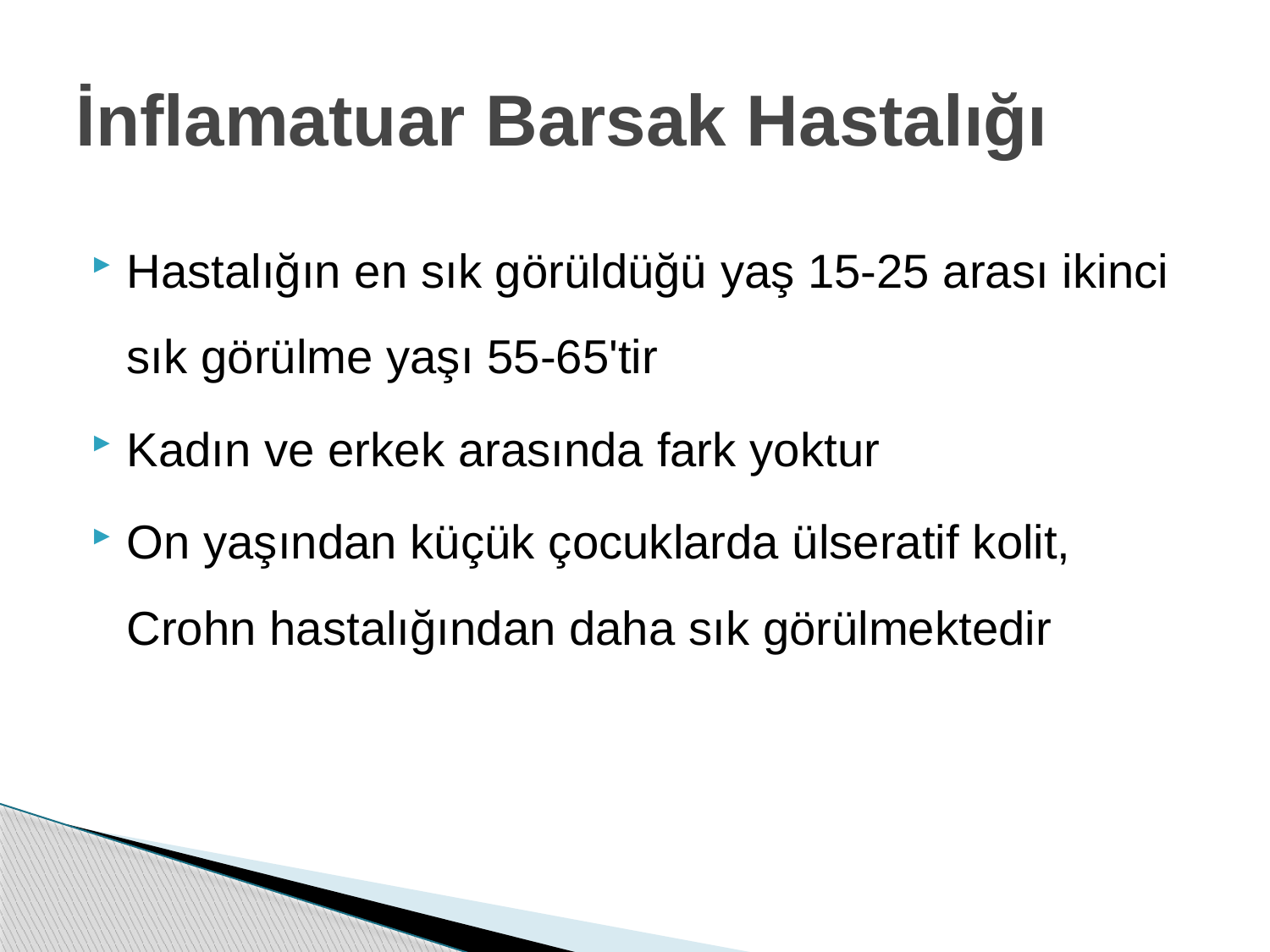

# İnflamatuar Barsak Hastalığı
Hastalığın en sık görüldüğü yaş 15-25 arası ikinci sık görülme yaşı 55-65'tir
Kadın ve erkek arasında fark yoktur
On yaşından küçük çocuklarda ülseratif kolit, Crohn hastalığından daha sık görülmektedir